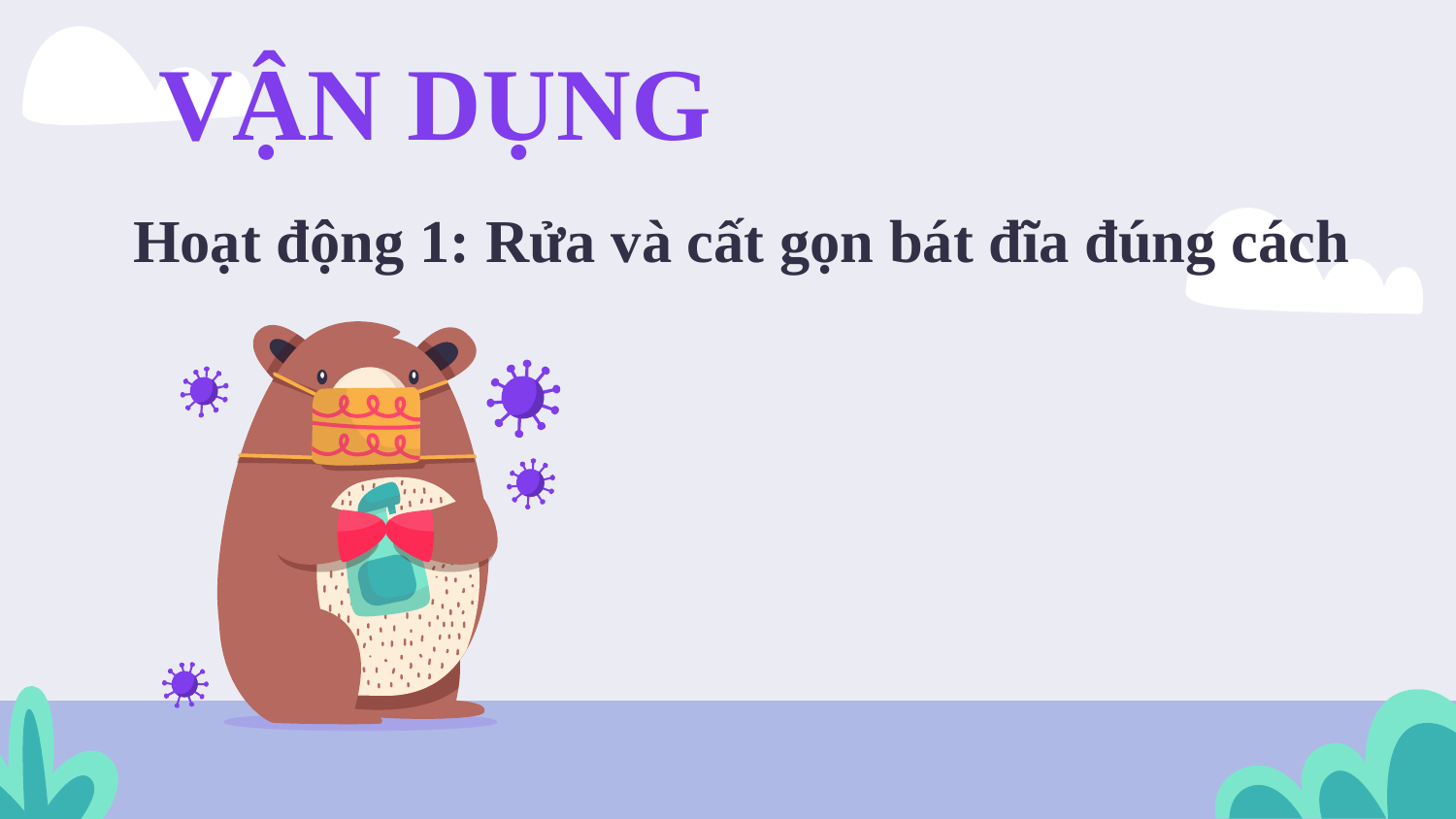

# VẬN DỤNG
Hoạt động 1: Rửa và cất gọn bát đĩa đúng cách